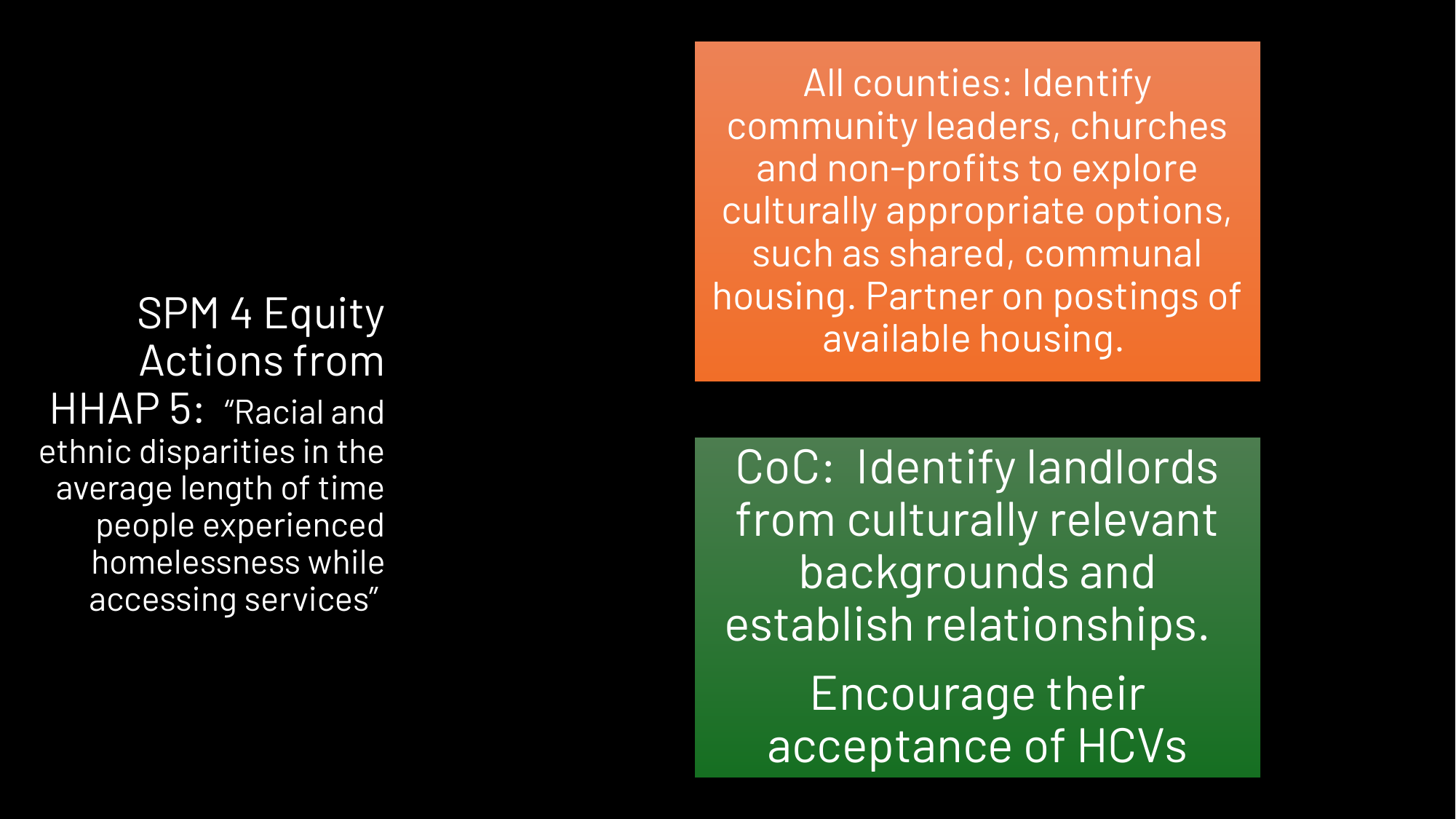

All counties: Identify community leaders, churches and non-profits to explore culturally appropriate options, such as shared, communal housing. Partner on postings of available housing.
CoC:  Identify landlords from culturally relevant backgrounds and establish relationships.
Encourage their acceptance of HCVs
# SPM 4 Equity Actions from HHAP 5:  “Racial and ethnic disparities in the average length of time people experienced homelessness while accessing services”